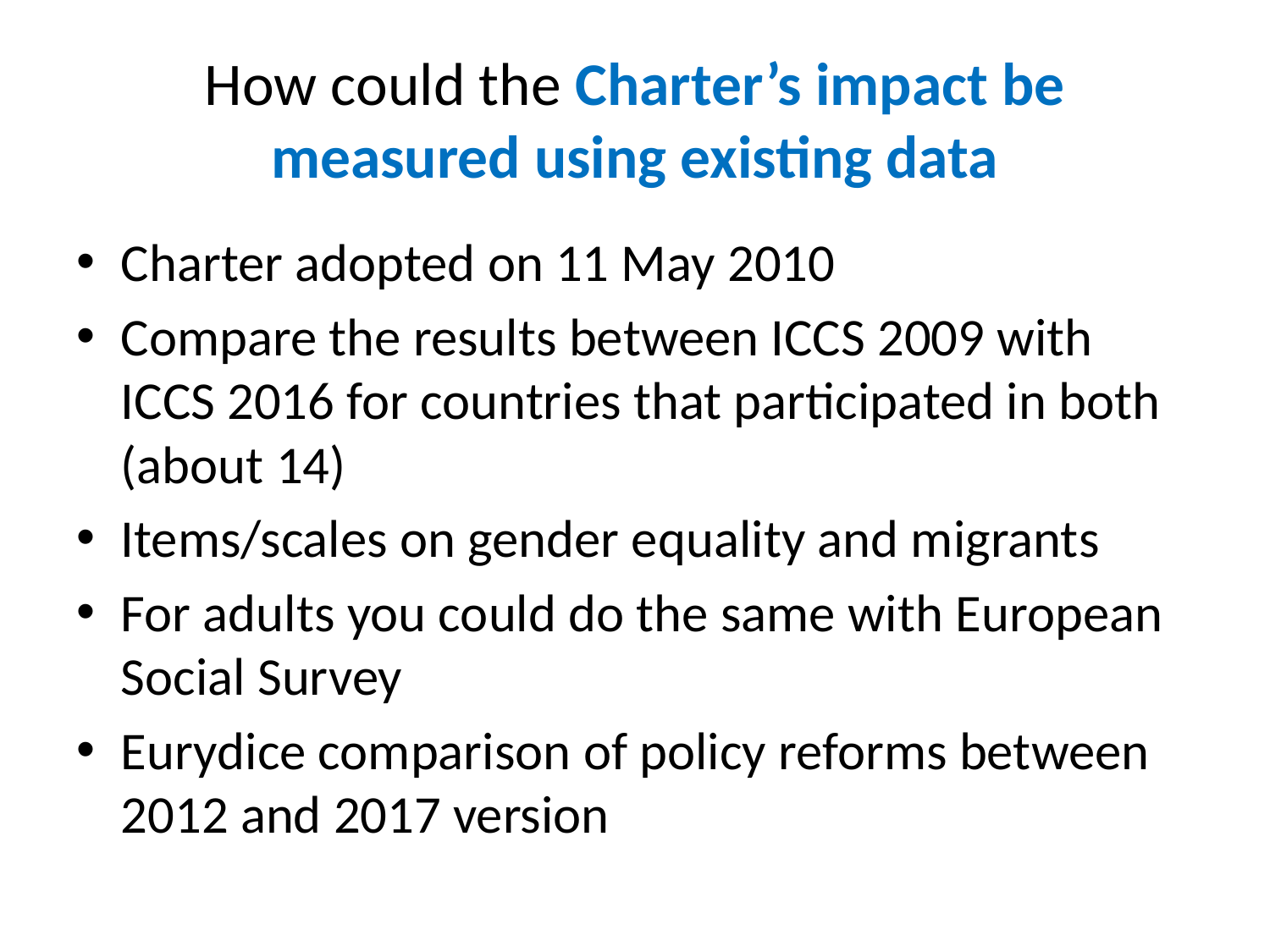

# How could the Charter’s impact be measured using existing data
Charter adopted on 11 May 2010
Compare the results between ICCS 2009 with ICCS 2016 for countries that participated in both (about 14)
Items/scales on gender equality and migrants
For adults you could do the same with European Social Survey
Eurydice comparison of policy reforms between 2012 and 2017 version